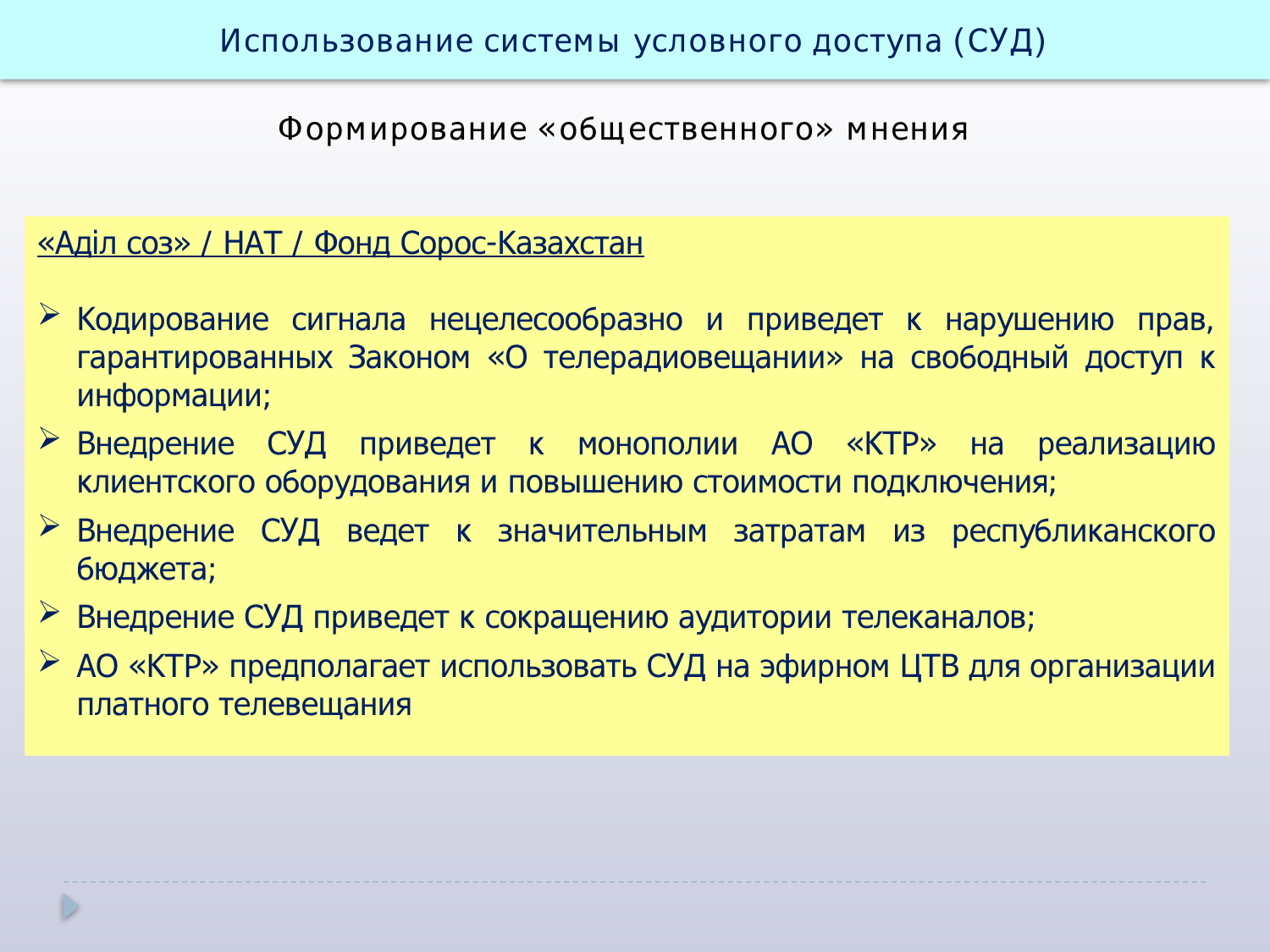

Использование системы условного доступа (СУД)
Формирование «общественного» мнения
«Адiл соз» / НАТ / Фонд Сорос-Казахстан

Кодирование сигнала нецелесообразно и приведет к нарушению прав, гарантированных Законом «О телерадиовещании» на свободный доступ к информации;
Внедрение СУД приведет к монополии АО «КТР» на реализацию клиентского оборудования и повышению стоимости подключения;
Внедрение СУД ведет к значительным затратам из республиканского бюджета;
Внедрение СУД приведет к сокращению аудитории телеканалов;
АО «КТР» предполагает использовать СУД на эфирном ЦТВ для организации платного телевещания